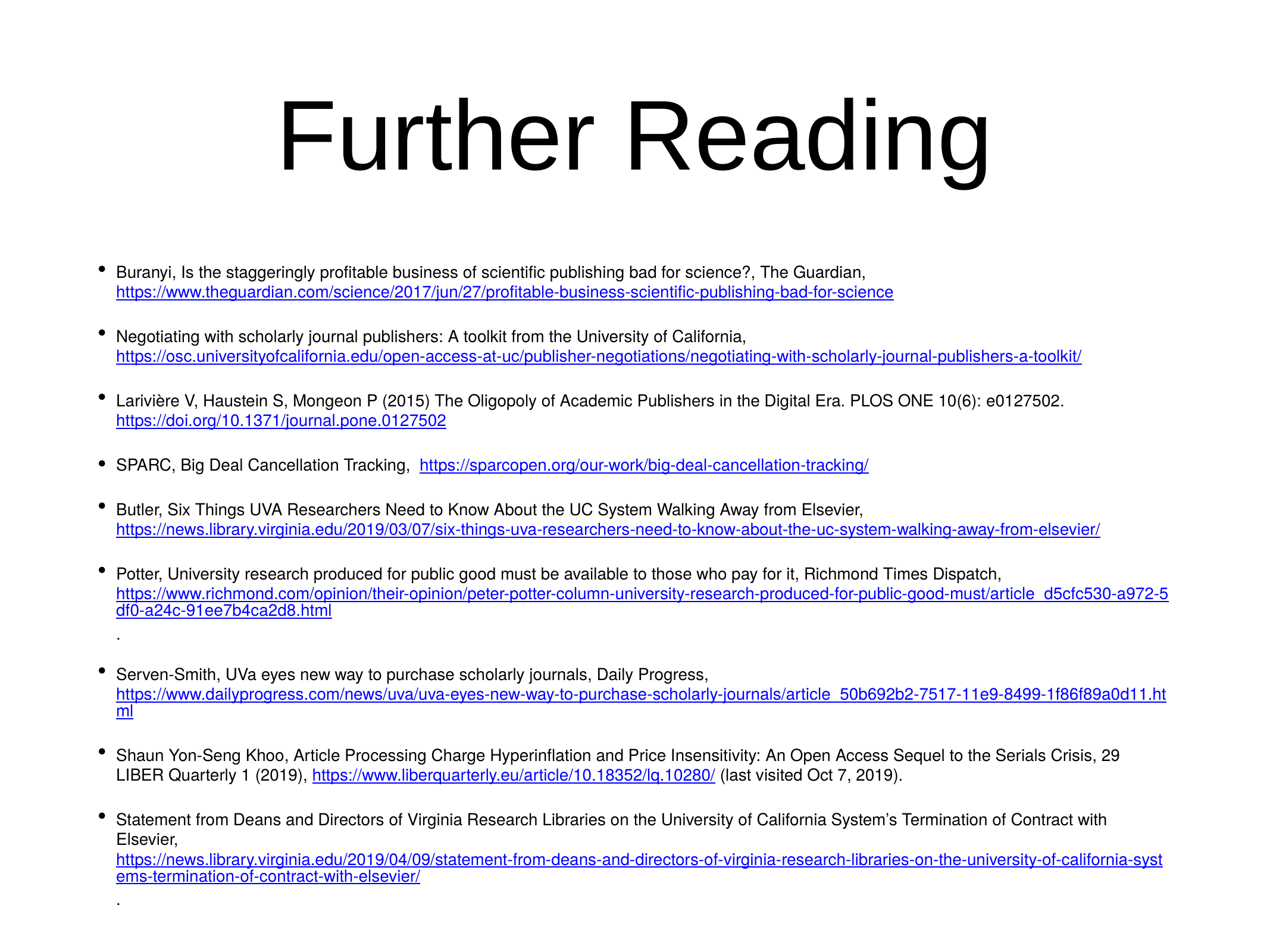

# Further Reading
Buranyi, Is the staggeringly profitable business of scientific publishing bad for science?, The Guardian, https://www.theguardian.com/science/2017/jun/27/profitable-business-scientific-publishing-bad-for-science
Negotiating with scholarly journal publishers: A toolkit from the University of California, https://osc.universityofcalifornia.edu/open-access-at-uc/publisher-negotiations/negotiating-with-scholarly-journal-publishers-a-toolkit/
Larivière V, Haustein S, Mongeon P (2015) The Oligopoly of Academic Publishers in the Digital Era. PLOS ONE 10(6): e0127502. https://doi.org/10.1371/journal.pone.0127502
SPARC, Big Deal Cancellation Tracking,  https://sparcopen.org/our-work/big-deal-cancellation-tracking/
Butler, Six Things UVA Researchers Need to Know About the UC System Walking Away from Elsevier, https://news.library.virginia.edu/2019/03/07/six-things-uva-researchers-need-to-know-about-the-uc-system-walking-away-from-elsevier/
Potter, University research produced for public good must be available to those who pay for it, Richmond Times Dispatch, https://www.richmond.com/opinion/their-opinion/peter-potter-column-university-research-produced-for-public-good-must/article_d5cfc530-a972-5df0-a24c-91ee7b4ca2d8.html.
Serven-Smith, UVa eyes new way to purchase scholarly journals, Daily Progress, https://www.dailyprogress.com/news/uva/uva-eyes-new-way-to-purchase-scholarly-journals/article_50b692b2-7517-11e9-8499-1f86f89a0d11.html
Shaun Yon-Seng Khoo, Article Processing Charge Hyperinflation and Price Insensitivity: An Open Access Sequel to the Serials Crisis, 29 LIBER Quarterly 1 (2019), https://www.liberquarterly.eu/article/10.18352/lq.10280/ (last visited Oct 7, 2019).
Statement from Deans and Directors of Virginia Research Libraries on the University of California System’s Termination of Contract with Elsevier, https://news.library.virginia.edu/2019/04/09/statement-from-deans-and-directors-of-virginia-research-libraries-on-the-university-of-california-systems-termination-of-contract-with-elsevier/.